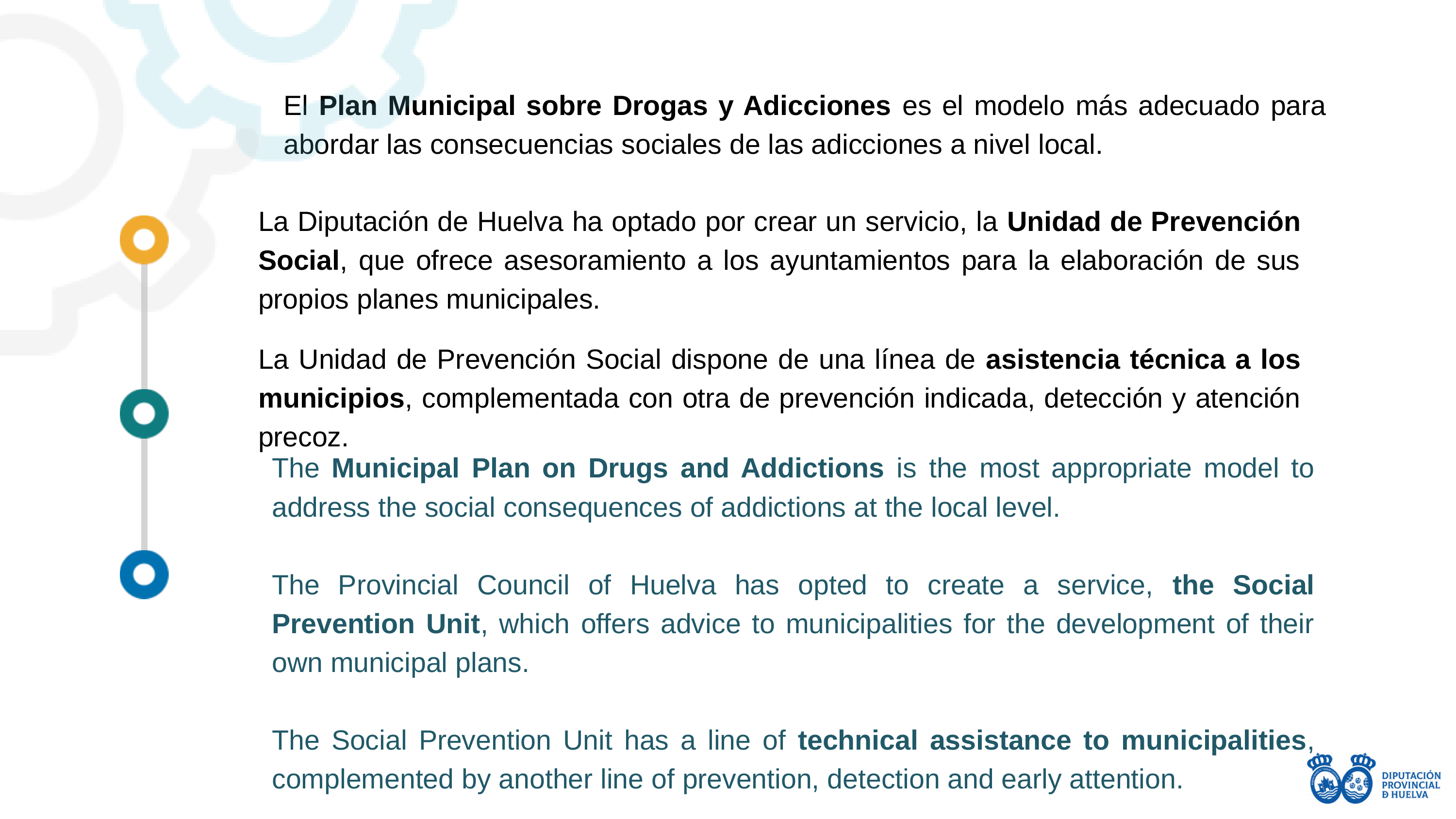

El Plan Municipal sobre Drogas y Adicciones es el modelo más adecuado para abordar las consecuencias sociales de las adicciones a nivel local.
La Diputación de Huelva ha optado por crear un servicio, la Unidad de Prevención Social, que ofrece asesoramiento a los ayuntamientos para la elaboración de sus propios planes municipales.

La Unidad de Prevención Social dispone de una línea de asistencia técnica a los municipios, complementada con otra de prevención indicada, detección y atención precoz.

The Municipal Plan on Drugs and Addictions is the most appropriate model to address the social consequences of addictions at the local level.

The Provincial Council of Huelva has opted to create a service, the Social Prevention Unit, which offers advice to municipalities for the development of their own municipal plans.

The Social Prevention Unit has a line of technical assistance to municipalities, complemented by another line of prevention, detection and early attention.